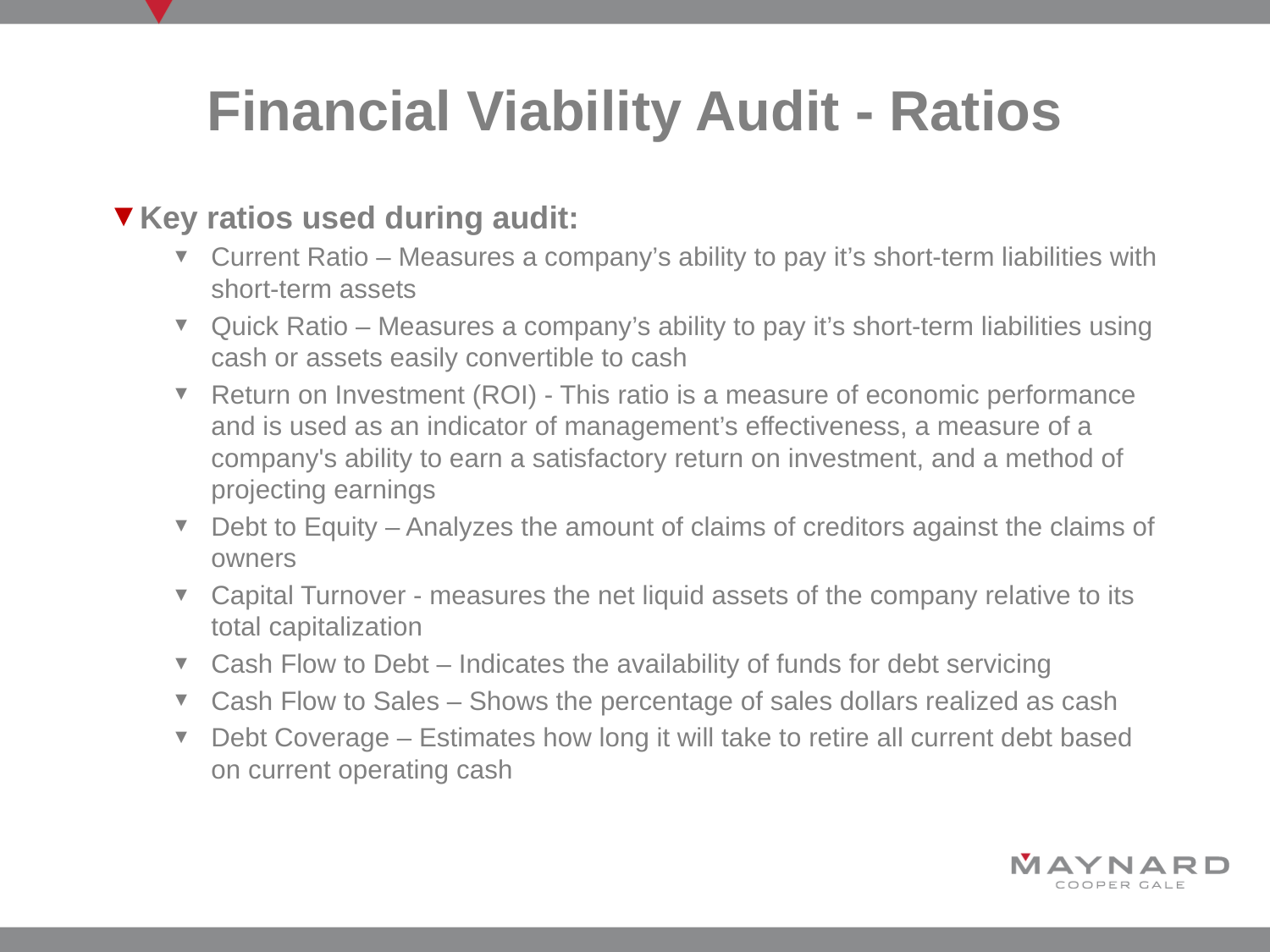

# Financial Viability Audit - Ratios
Key ratios used during audit:
Current Ratio – Measures a company’s ability to pay it’s short-term liabilities with short-term assets
Quick Ratio – Measures a company’s ability to pay it’s short-term liabilities using cash or assets easily convertible to cash
Return on Investment (ROI) - This ratio is a measure of economic performance and is used as an indicator of management’s effectiveness, a measure of a company's ability to earn a satisfactory return on investment, and a method of projecting earnings
Debt to Equity – Analyzes the amount of claims of creditors against the claims of owners
Capital Turnover - measures the net liquid assets of the company relative to its total capitalization
Cash Flow to Debt – Indicates the availability of funds for debt servicing
Cash Flow to Sales – Shows the percentage of sales dollars realized as cash
Debt Coverage – Estimates how long it will take to retire all current debt based on current operating cash